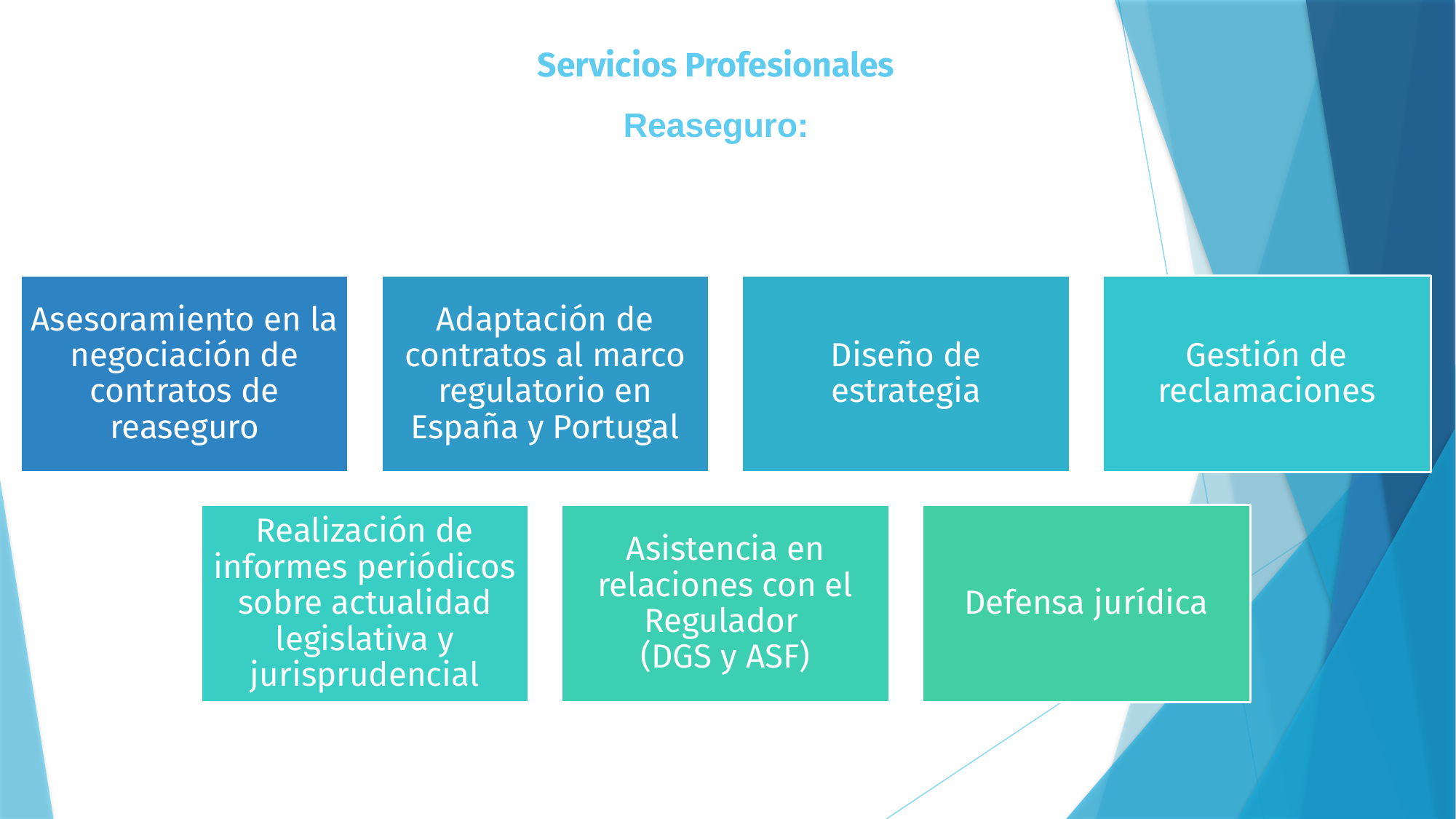

Servicios Profesionales
Reaseguro:
Asesoramiento en la negociación de contratos de reaseguro
Adaptación de contratos al marco regulatorio en España y Portugal
Diseño de estrategia
Gestión de reclamaciones
Realización de informes periódicos sobre actualidad legislativa y jurisprudencial
Asistencia en relaciones con el Regulador
(DGS y ASF)
Defensa jurídica